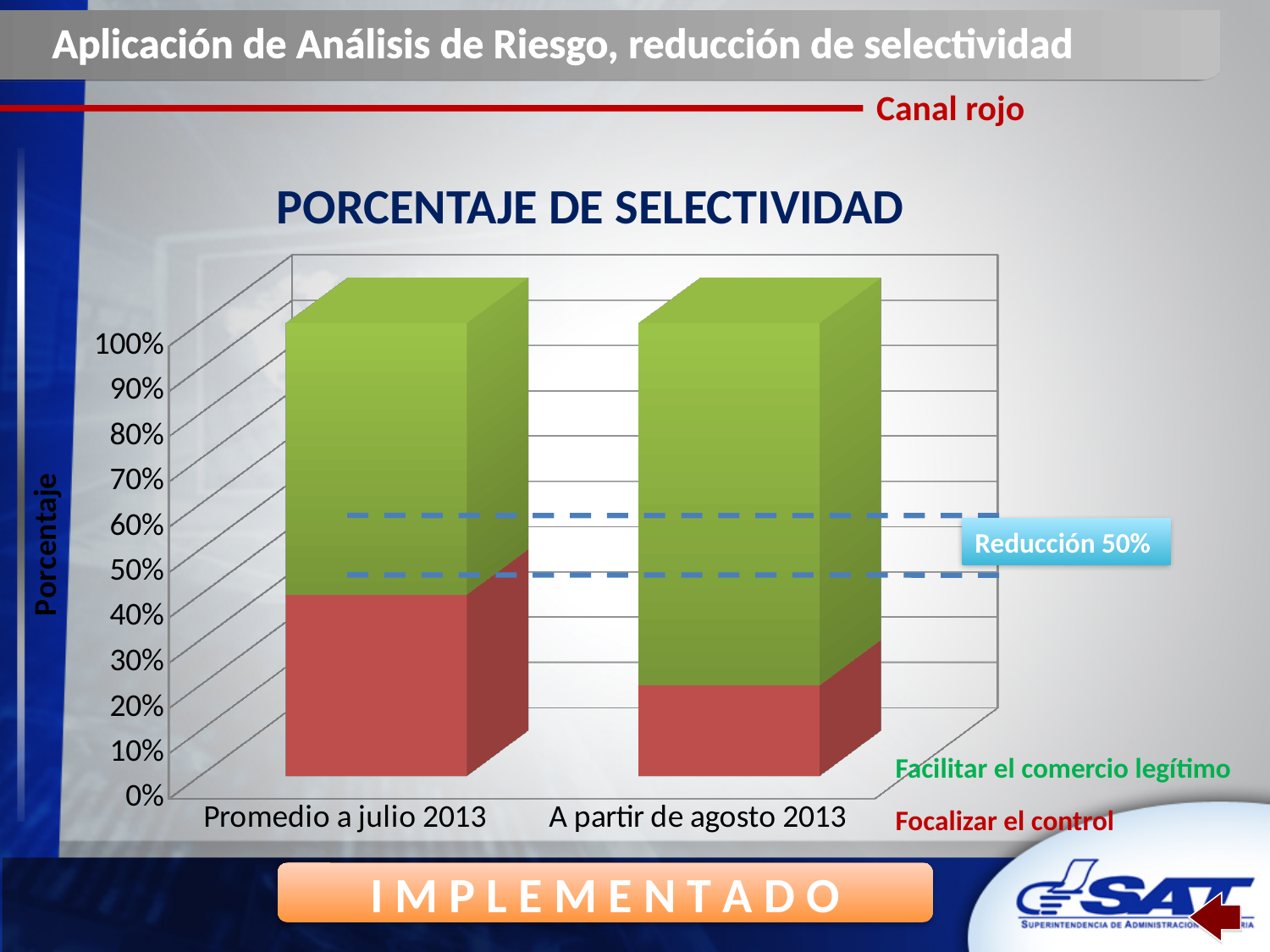

Aplicación de Análisis de Riesgo, reducción de selectividad

Canal rojo

PORCENTAJE DE SELECTIVIDAD

[unsupported chart]

Reducción 50%
Facilitar el comercio legítimo

Focalizar el control

I M P L E M E N T A D O